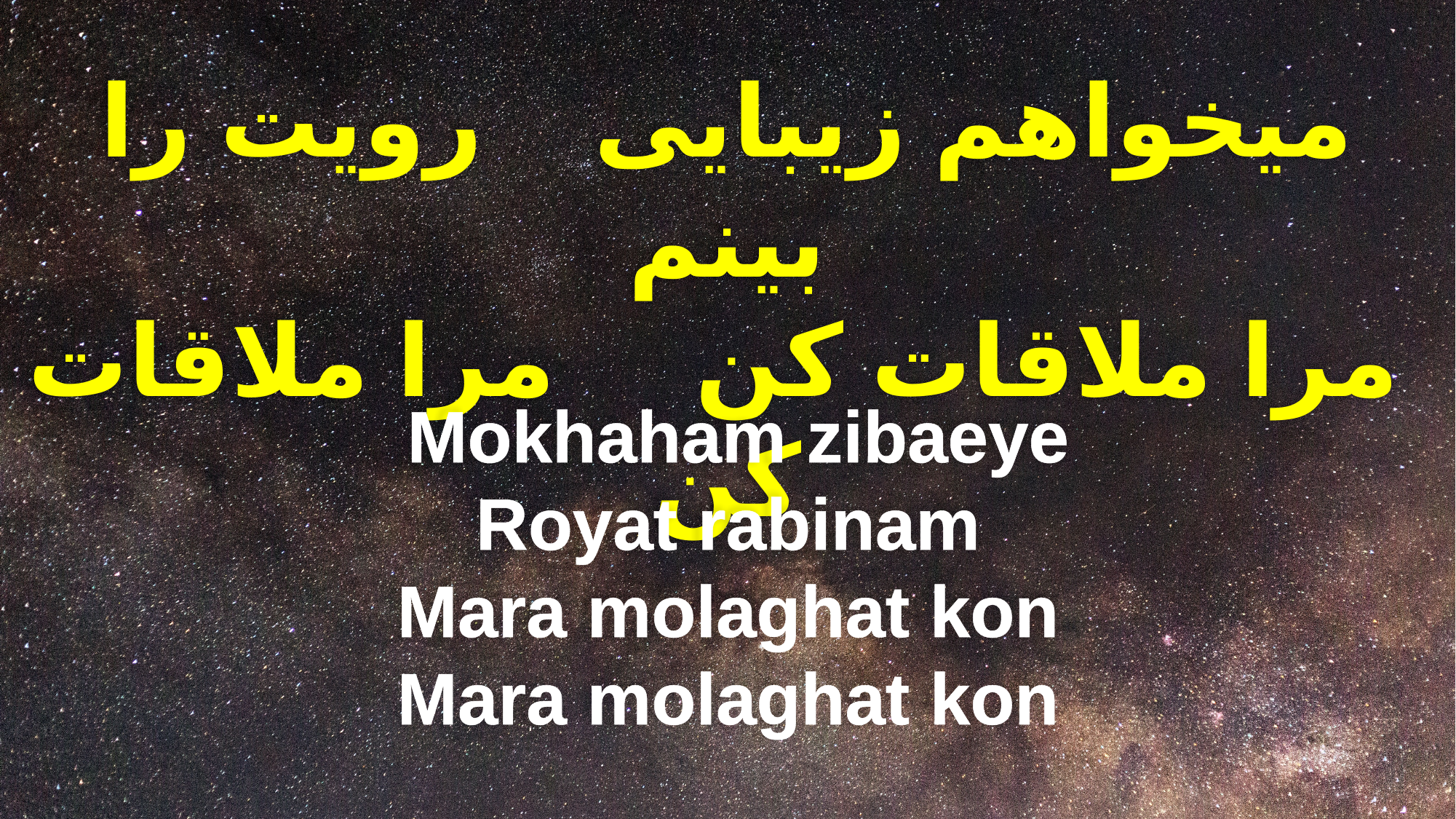

میخواهم زیبایی    رویت را بینم
 مرا ملاقات کن     مرا ملاقات کن
Mokhaham zibaeye
Royat rabinam
Mara molaghat kon
Mara molaghat kon